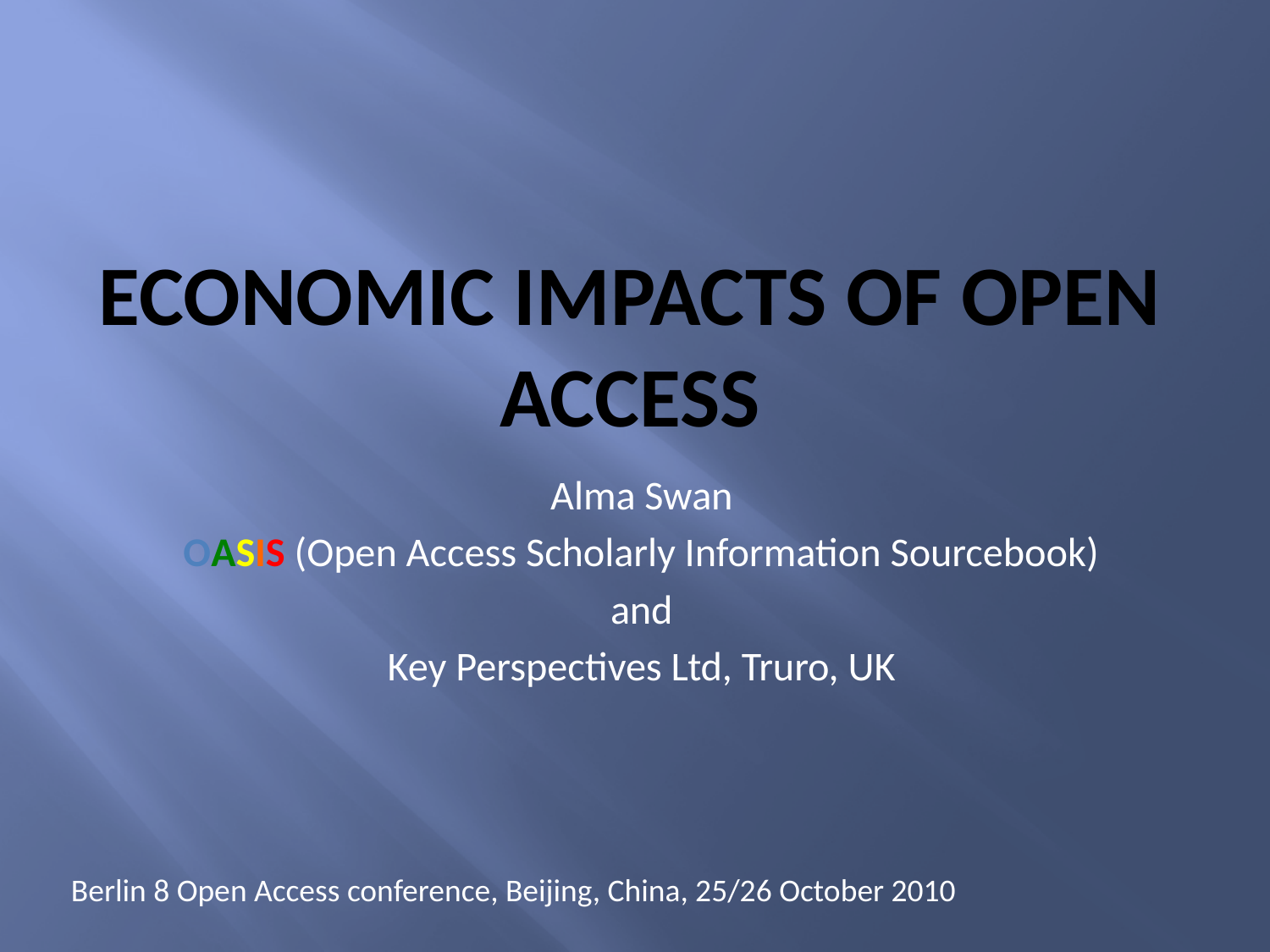

# Economic impacts of Open Access
Alma Swan
OASIS (Open Access Scholarly Information Sourcebook)
and
Key Perspectives Ltd, Truro, UK
Berlin 8 Open Access conference, Beijing, China, 25/26 October 2010